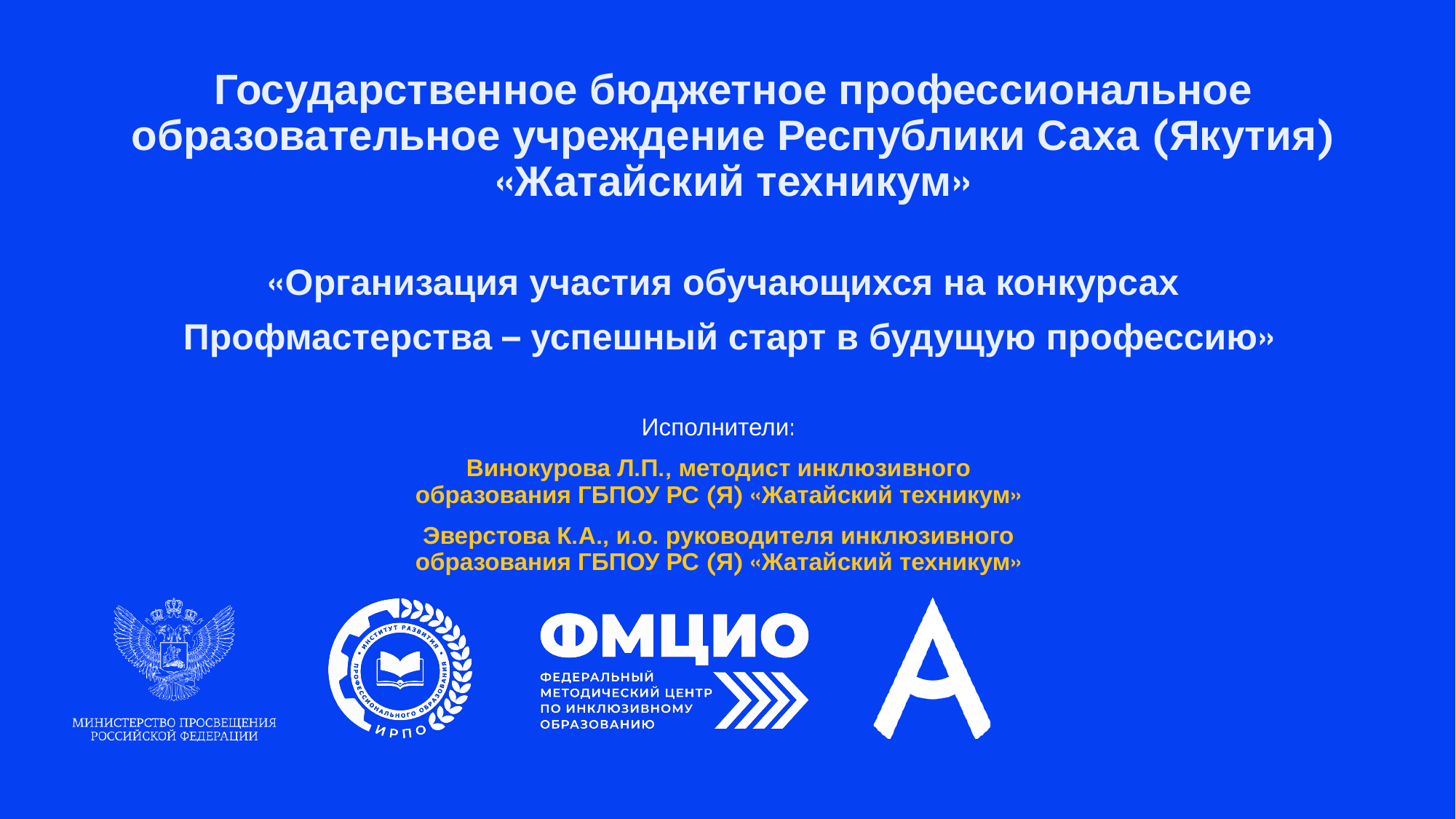

# Государственное бюджетное профессиональное образовательное учреждение Республики Саха (Якутия) «Жатайский техникум»
«Организация участия обучающихся на конкурсах
Профмастерства – успешный старт в будущую профессию»
Исполнители:
Винокурова Л.П., методист инклюзивного образования ГБПОУ РС (Я) «Жатайский техникум»
Эверстова К.А., и.о. руководителя инклюзивного образования ГБПОУ РС (Я) «Жатайский техникум»